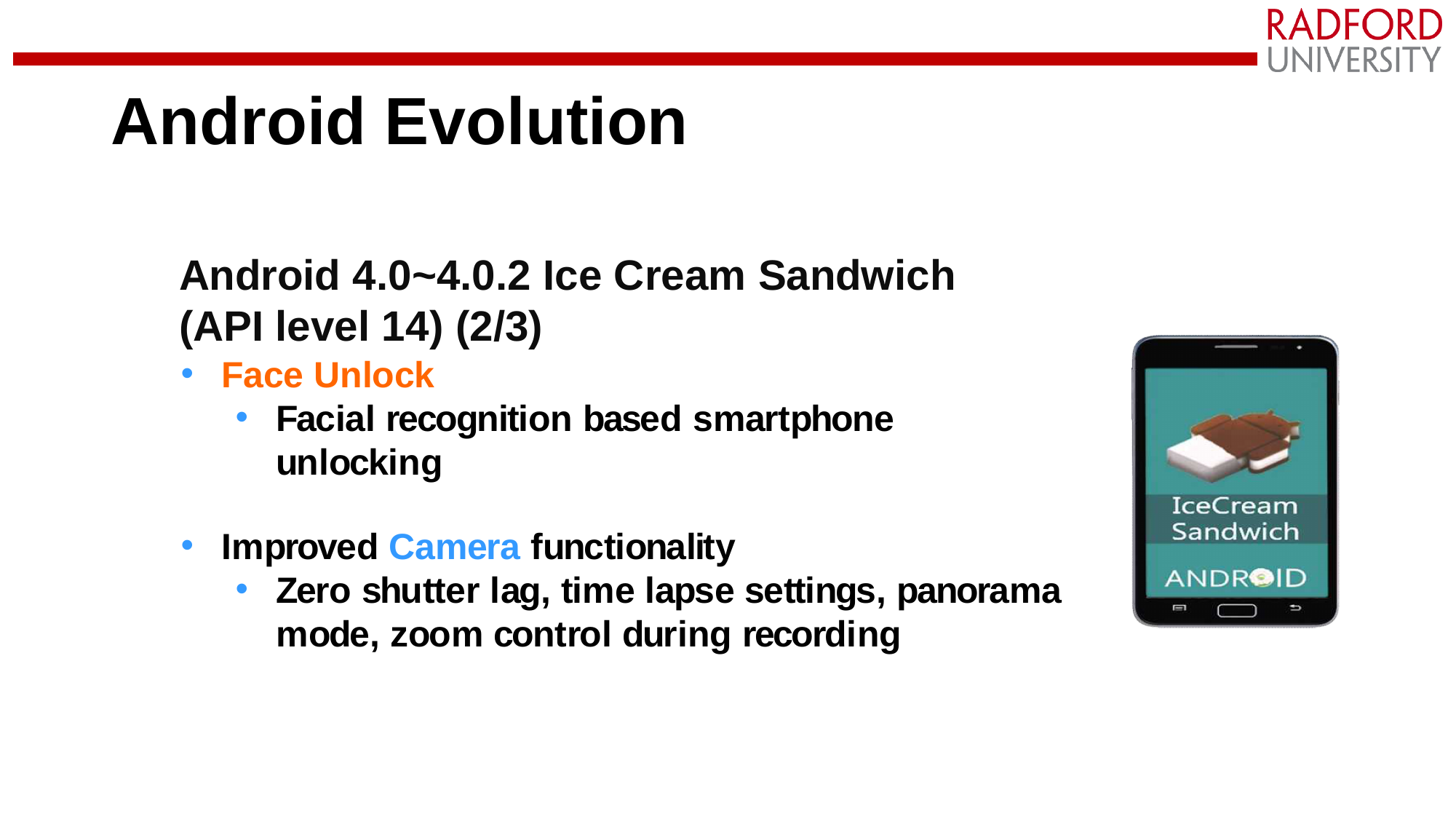

# Android Evolution
Android 4.0~4.0.2 Ice Cream Sandwich (API level 14) (2/3)
Face Unlock
Facial recognition based smartphone unlocking

Improved Camera functionality
Zero shutter lag, time lapse settings, panorama mode, zoom control during recording